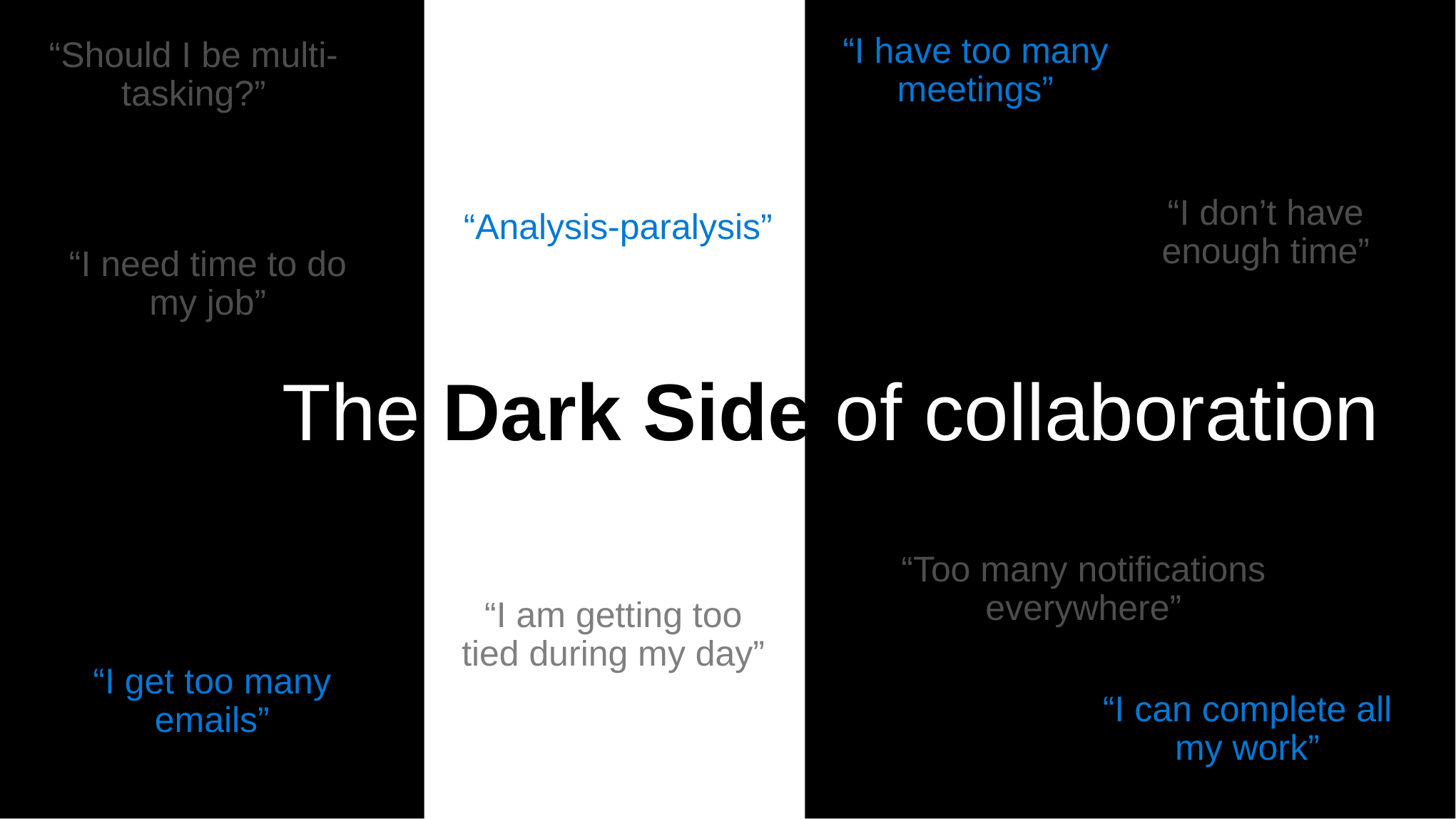

“I have too many meetings”
“Should I be multi-tasking?”
“I don’t have enough time”
“Analysis-paralysis”
“I need time to do my job”
The Dark Side of collaboration
“Too many notifications everywhere”
“I am getting too tied during my day”
“I get too many emails”
“I can complete all my work”